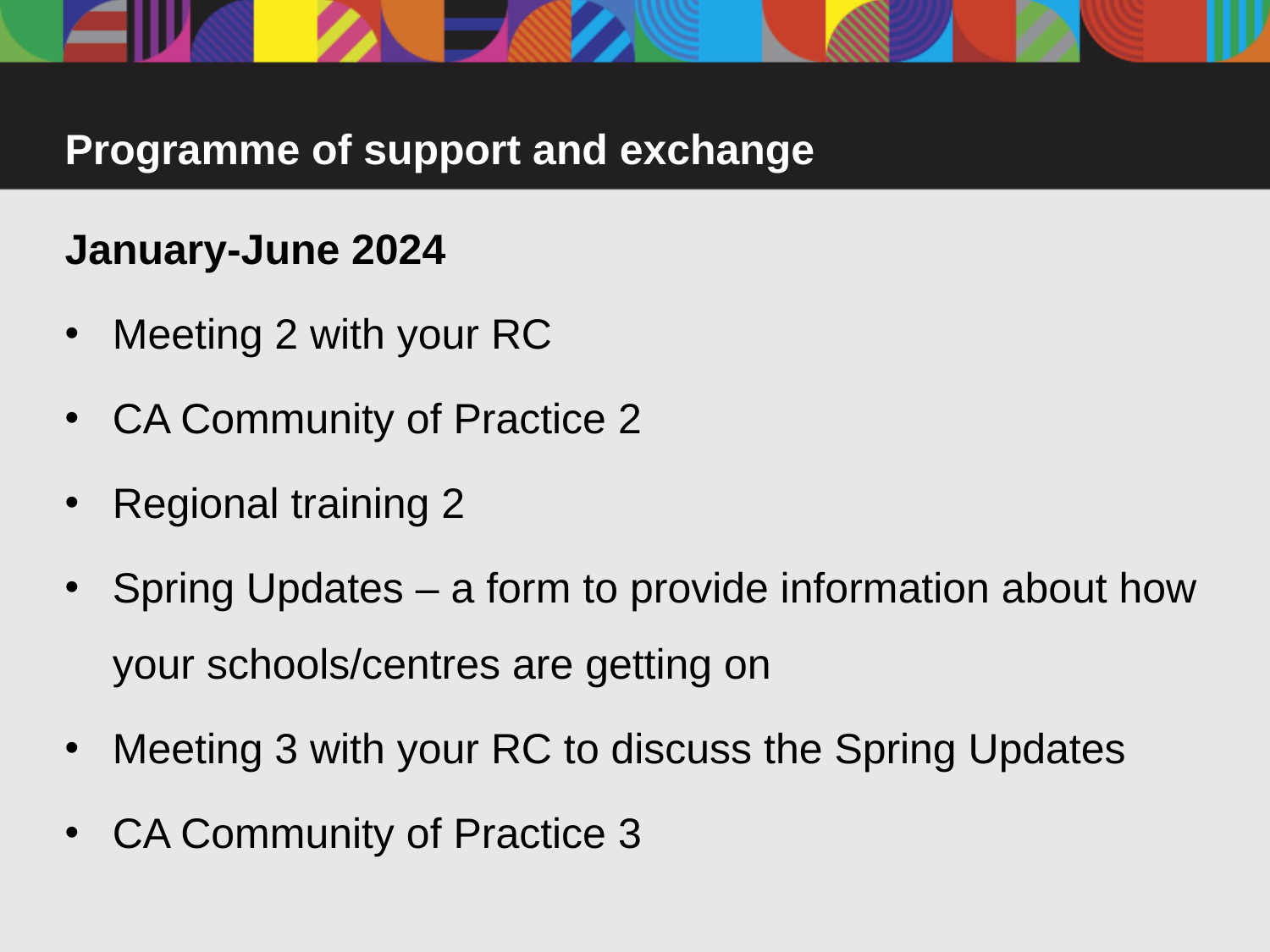

# Programme of support and exchange
January-June 2024
Meeting 2 with your RC
CA Community of Practice 2
Regional training 2
Spring Updates – a form to provide information about how your schools/centres are getting on
Meeting 3 with your RC to discuss the Spring Updates
CA Community of Practice 3